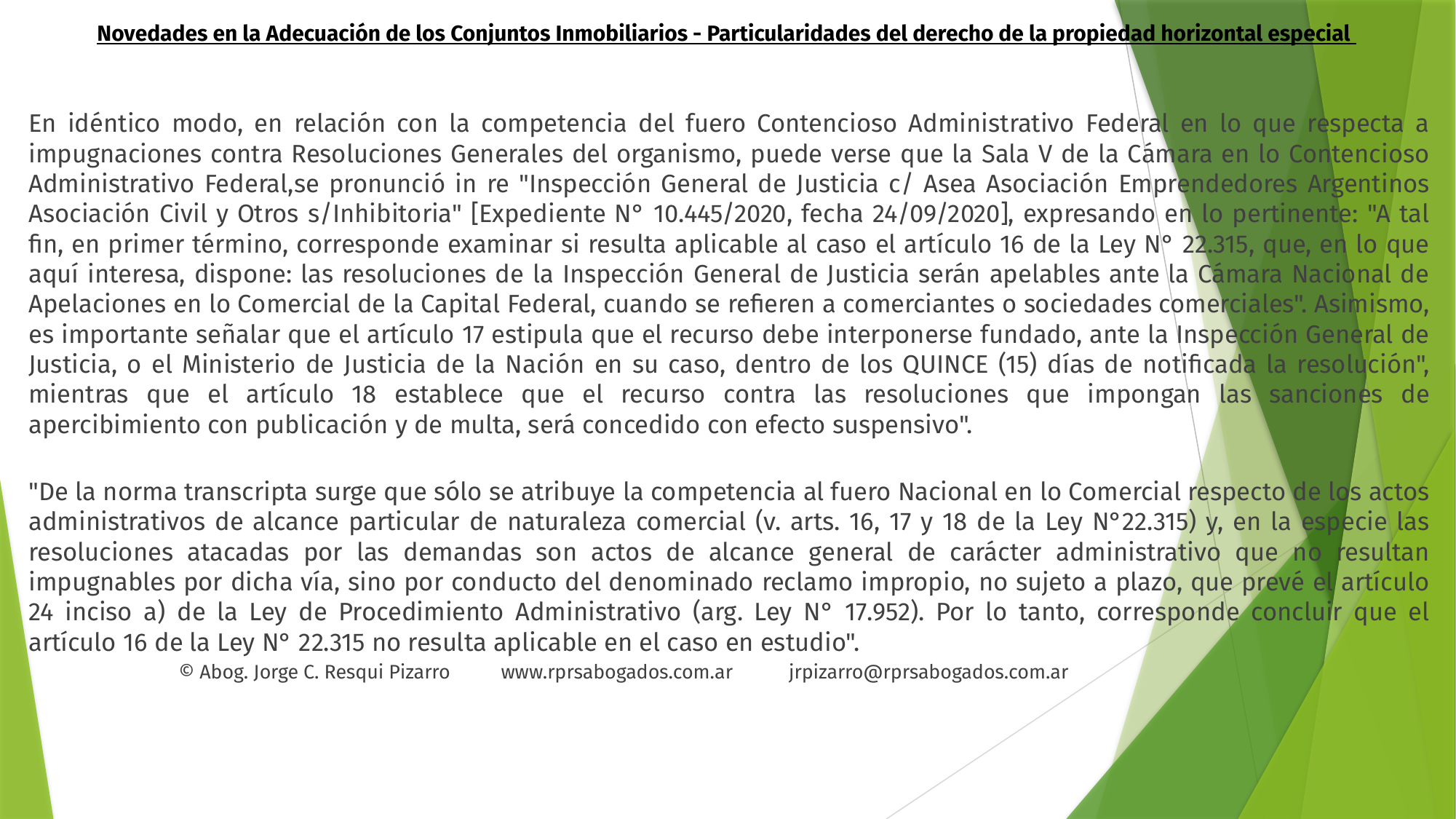

# Novedades en la Adecuación de los Conjuntos Inmobiliarios - Particularidades del derecho de la propiedad horizontal especial
En idéntico modo, en relación con la competencia del fuero Contencioso Administrativo Federal en lo que respecta a impugnaciones contra Resoluciones Generales del organismo, puede verse que la Sala V de la Cámara en lo Contencioso Administrativo Federal,se pronunció in re "Inspección General de Justicia c/ Asea Asociación Emprendedores Argentinos Asociación Civil y Otros s/Inhibitoria" [Expediente N° 10.445/2020, fecha 24/09/2020], expresando en lo pertinente: "A tal fin, en primer término, corresponde examinar si resulta aplicable al caso el artículo 16 de la Ley N° 22.315, que, en lo que aquí interesa, dispone: las resoluciones de la Inspección General de Justicia serán apelables ante la Cámara Nacional de Apelaciones en lo Comercial de la Capital Federal, cuando se refieren a comerciantes o sociedades comerciales". Asimismo, es importante señalar que el artículo 17 estipula que el recurso debe interponerse fundado, ante la Inspección General de Justicia, o el Ministerio de Justicia de la Nación en su caso, dentro de los QUINCE (15) días de notificada la resolución", mientras que el artículo 18 establece que el recurso contra las resoluciones que impongan las sanciones de apercibimiento con publicación y de multa, será concedido con efecto suspensivo".

"De la norma transcripta surge que sólo se atribuye la competencia al fuero Nacional en lo Comercial respecto de los actos administrativos de alcance particular de naturaleza comercial (v. arts. 16, 17 y 18 de la Ley N°22.315) y, en la especie las resoluciones atacadas por las demandas son actos de alcance general de carácter administrativo que no resultan impugnables por dicha vía, sino por conducto del denominado reclamo impropio, no sujeto a plazo, que prevé el artículo 24 inciso a) de la Ley de Procedimiento Administrativo (arg. Ley N° 17.952). Por lo tanto, corresponde concluir que el artículo 16 de la Ley N° 22.315 no resulta aplicable en el caso en estudio".
                                      © Abog. Jorge C. Resqui Pizarro          www.rprsabogados.com.ar           jrpizarro@rprsabogados.com.ar